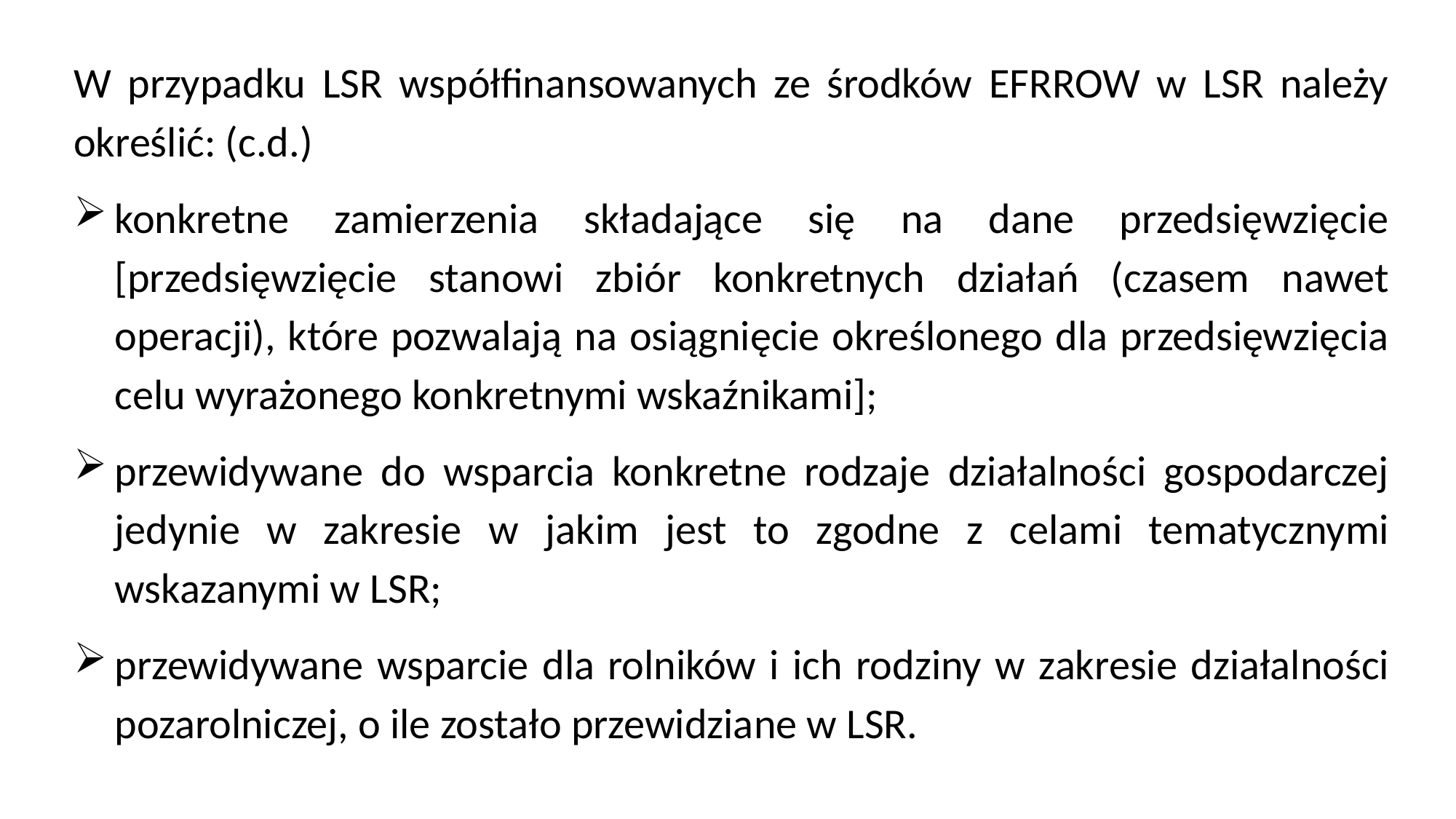

W przypadku LSR współfinansowanych ze środków EFRROW w LSR należy określić: (c.d.)
konkretne zamierzenia składające się na dane przedsięwzięcie [przedsięwzięcie stanowi zbiór konkretnych działań (czasem nawet operacji), które pozwalają na osiągnięcie określonego dla przedsięwzięcia celu wyrażonego konkretnymi wskaźnikami];
przewidywane do wsparcia konkretne rodzaje działalności gospodarczej jedynie w zakresie w jakim jest to zgodne z celami tematycznymi wskazanymi w LSR;
przewidywane wsparcie dla rolników i ich rodziny w zakresie działalności pozarolniczej, o ile zostało przewidziane w LSR.